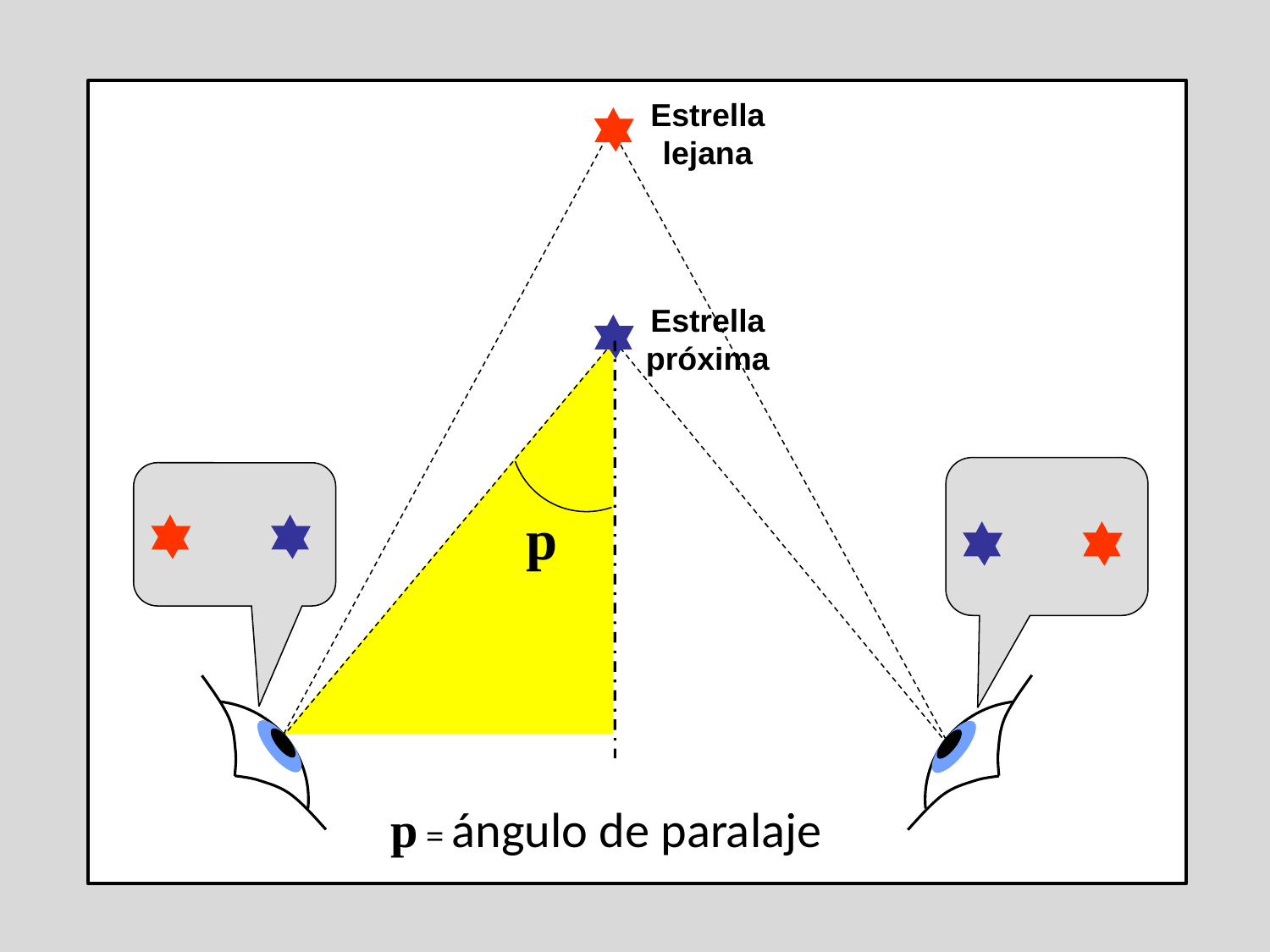

Estrella lejana

Estrella próxima

p
p = ángulo de paralaje